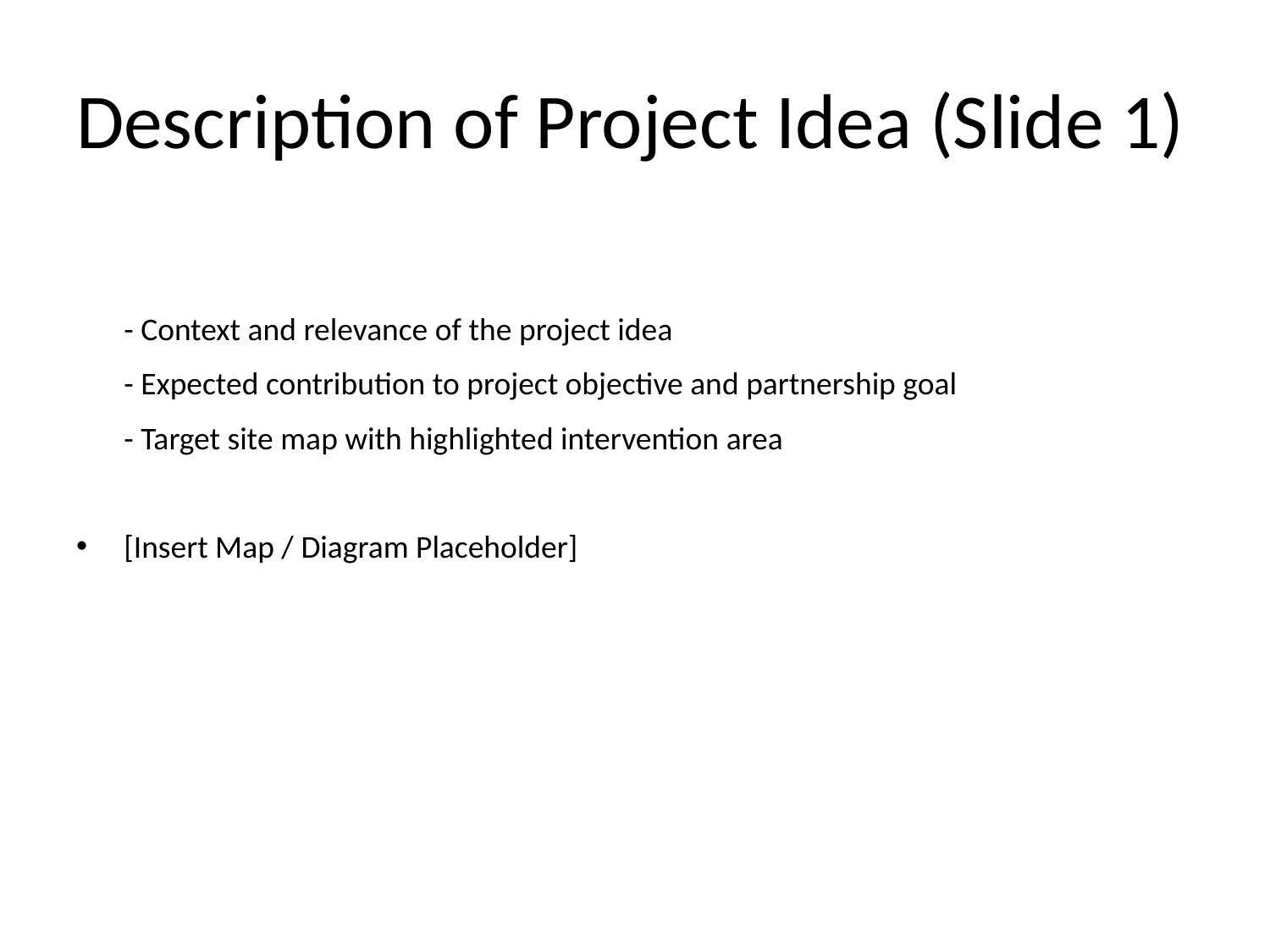

# Description of Project Idea (Slide 1)

- Context and relevance of the project idea
- Expected contribution to project objective and partnership goal
- Target site map with highlighted intervention area

[Insert Map / Diagram Placeholder]